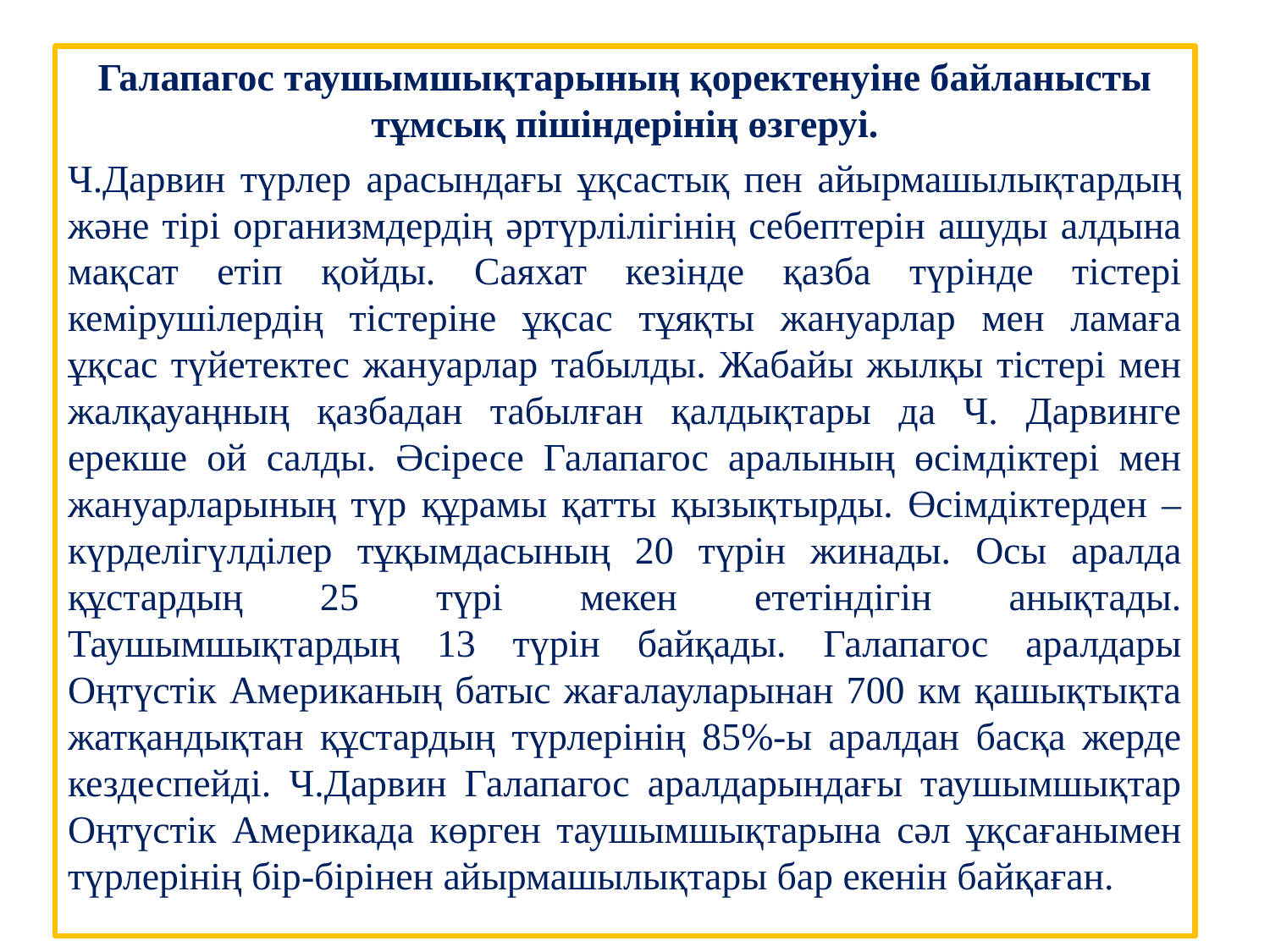

Галапагос таушымшықтарының қоректенуіне байланысты тұмсық пішіндерінің өзгеруі.
Ч.Дарвин түрлер арасындағы ұқсастық пен айырмашылықтардың және тірі организмдердің әртүрлілігінің себептерін ашуды алдына мақсат етіп қойды. Саяхат кезінде қазба түрінде тістері кемірушілердің тістеріне ұқсас тұяқты жануарлар мен ламаға ұқсас түйетектес жануарлар табылды. Жабайы жылқы тістері мен жалқауаңның қазбадан табылған қалдықтары да Ч. Дарвинге ерекше ой салды. Әсіресе Галапагос аралының өсімдіктері мен жануарларының түр құрамы қатты қызықтырды. Өсімдіктерден – күрделігүлділер тұқымдасының 20 түрін жинады. Осы аралда құстардың 25 түрі мекен ететіндігін анықтады. Таушымшықтардың 13 түрін байқады. Галапагос аралдары Оңтүстік Американың батыс жағалауларынан 700 км қашықтықта жатқандықтан құстардың түрлерінің 85%-ы аралдан басқа жерде кездеспейді. Ч.Дарвин Галапагос аралдарындағы таушымшықтар Оңтүстік Америкада көрген таушымшықтарына сәл ұқсағанымен түрлерінің бір-бірінен айырмашылықтары бар екенін байқаған.